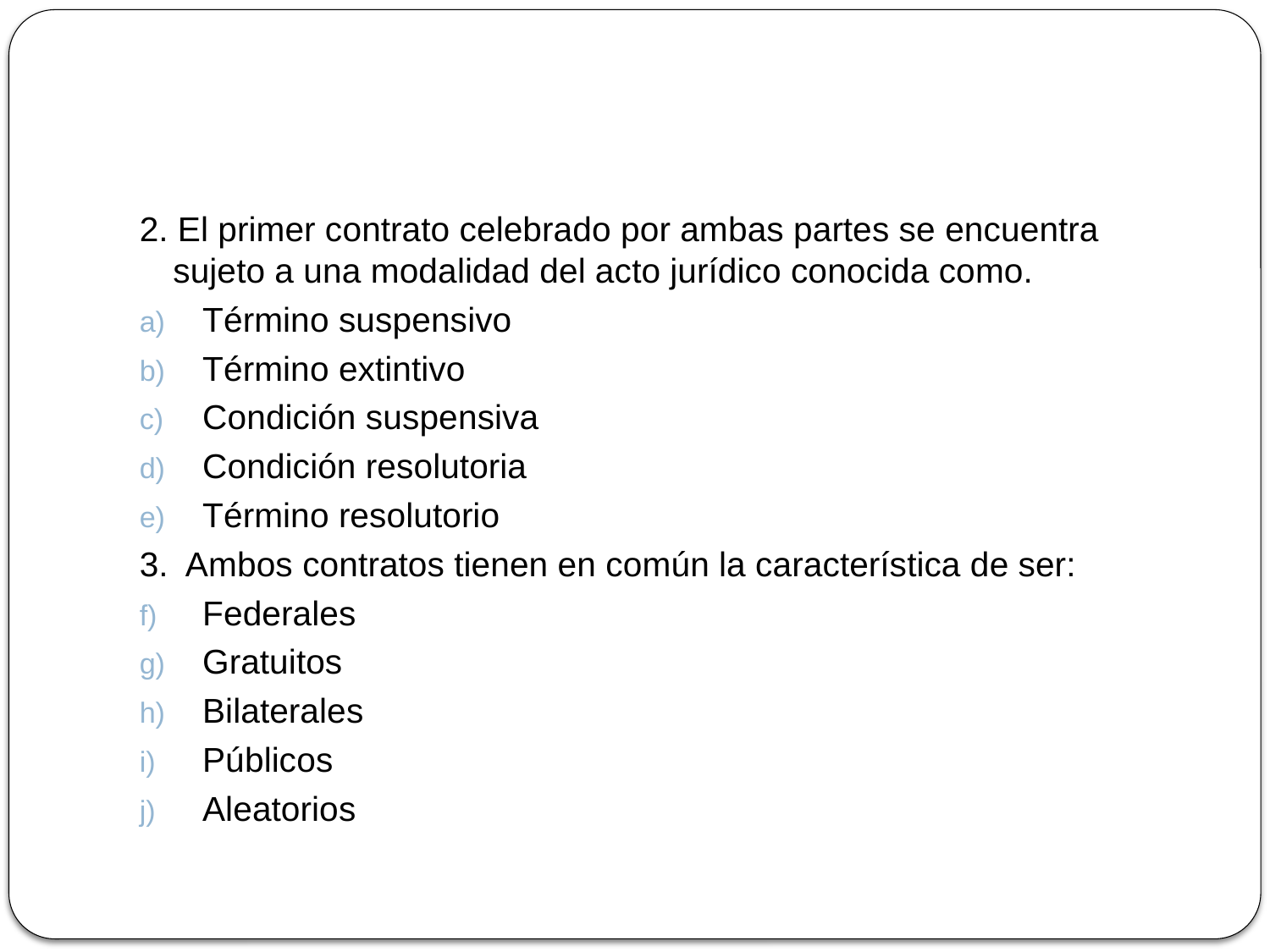

2. El primer contrato celebrado por ambas partes se encuentra sujeto a una modalidad del acto jurídico conocida como.
Término suspensivo
Término extintivo
Condición suspensiva
Condición resolutoria
Término resolutorio
3.  Ambos contratos tienen en común la característica de ser:
Federales
Gratuitos
Bilaterales
Públicos
Aleatorios